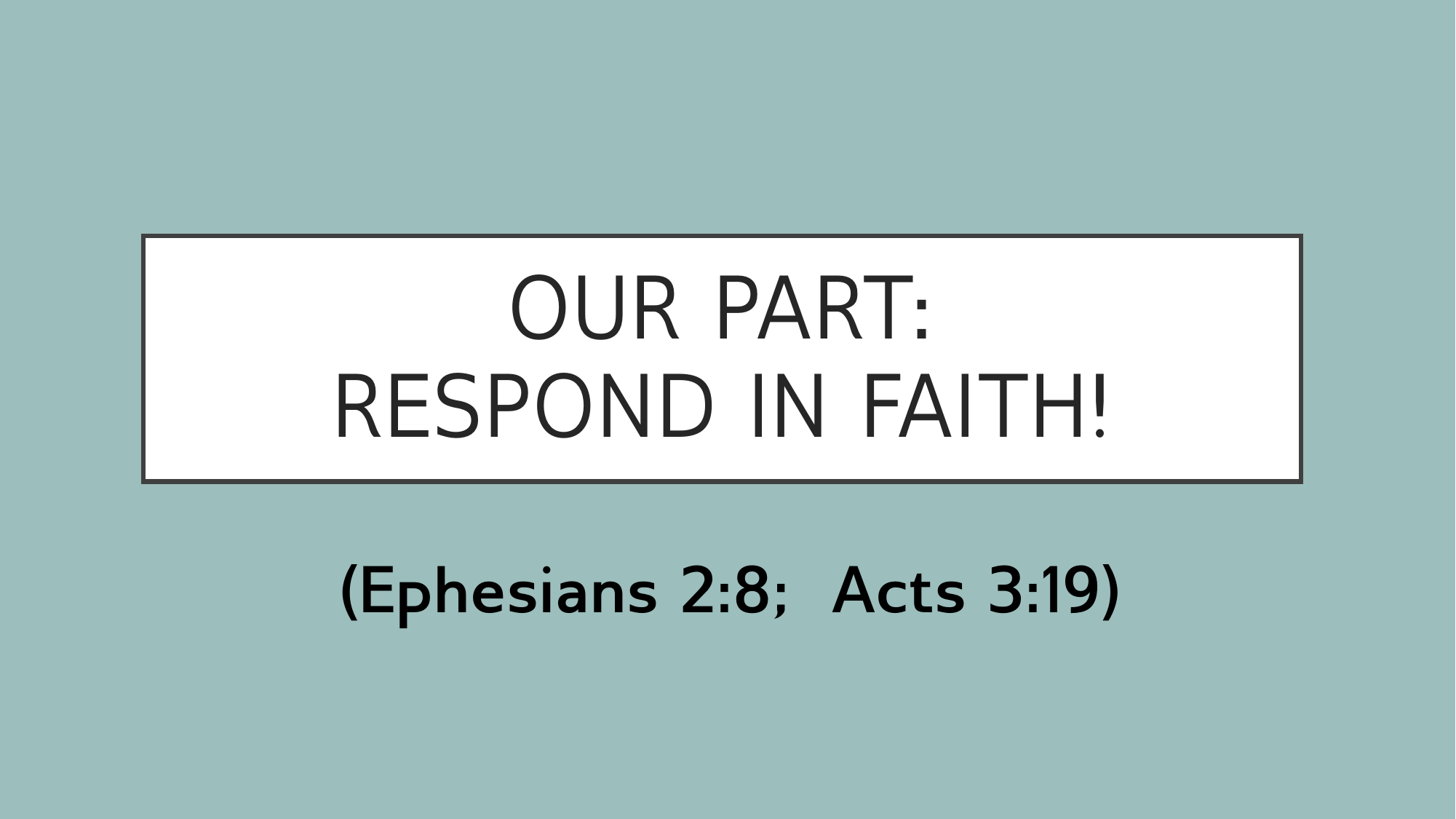

# Our Part: Respond in Faith!
(Ephesians 2:8;  Acts 3:19)